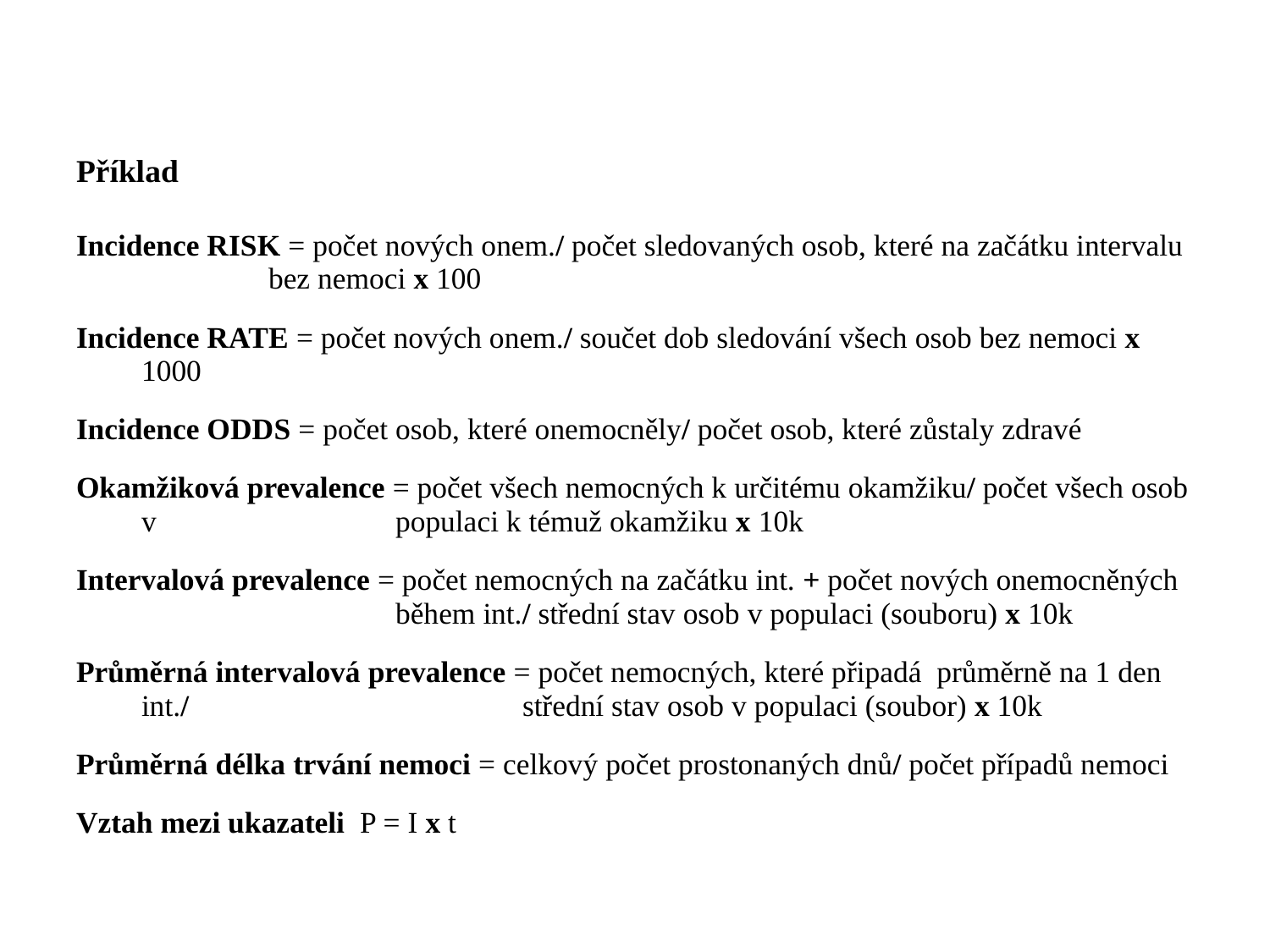

Příklad
Incidence RISK = počet nových onem./ počet sledovaných osob, které na začátku intervalu          	bez nemoci x 100
Incidence RATE = počet nových onem./ součet dob sledování všech osob bez nemoci x 1000
Incidence ODDS = počet osob, které onemocněly/ počet osob, které zůstaly zdravé
Okamžiková prevalence = počet všech nemocných k určitému okamžiku/ počet všech osob v 		populaci k témuž okamžiku x 10k
Intervalová prevalence = počet nemocných na začátku int. + počet nových onemocněných 		během int./ střední stav osob v populaci (souboru) x 10k
Průměrná intervalová prevalence = počet nemocných, které připadá  průměrně na 1 den int./ 			střední stav osob v populaci (soubor) x 10k
Průměrná délka trvání nemoci = celkový počet prostonaných dnů/ počet případů nemoci
Vztah mezi ukazateli  P = I x t